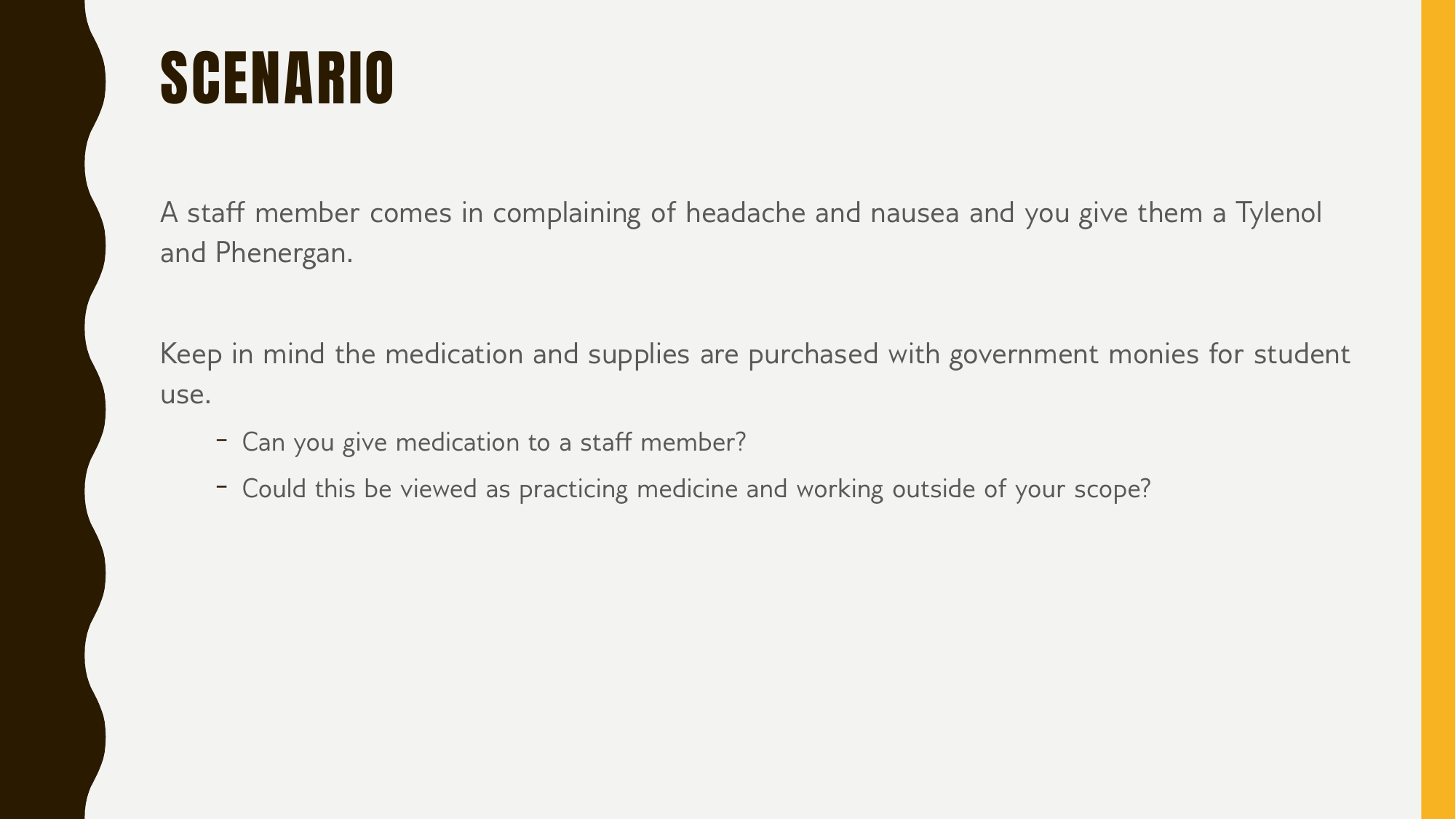

# Scenario
A staff member comes in complaining of headache and nausea and you give them a Tylenol and Phenergan.

Keep in mind the medication and supplies are purchased with government monies for student use.
Can you give medication to a staff member?
Could this be viewed as practicing medicine and working outside of your scope?